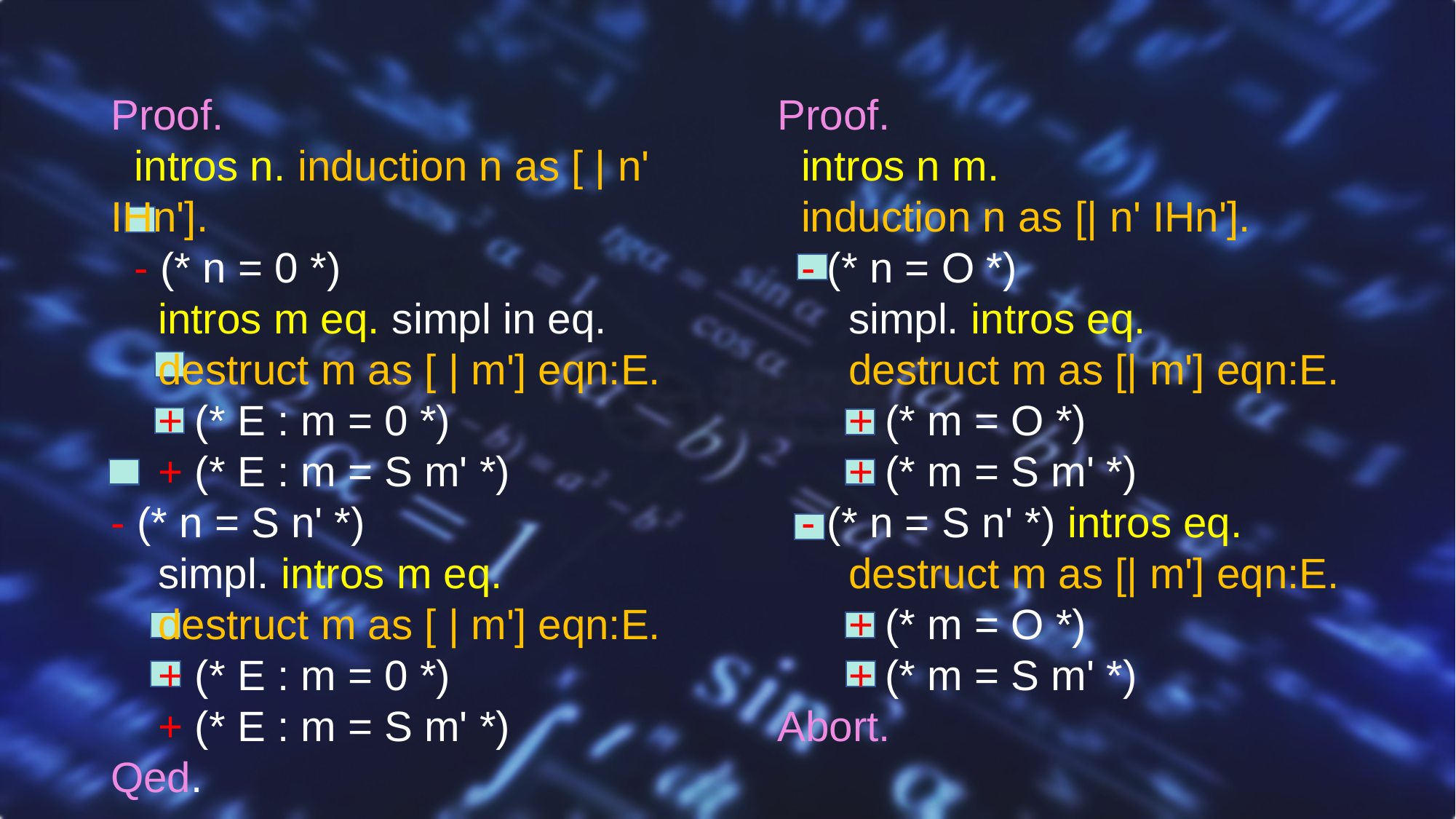

Proof.
  intros n. induction n as [ | n' IHn'].
  - (* n = 0 *)
    intros m eq. simpl in eq.
    destruct m as [ | m'] eqn:E.
    + (* E : m = 0 *)
    + (* E : m = S m' *)
- (* n = S n' *)
    simpl. intros m eq.
    destruct m as [ | m'] eqn:E.
    + (* E : m = 0 *)
    + (* E : m = S m' *)
Qed.
Proof.
  intros n m.
  induction n as [| n' IHn'].
  - (* n = O *)
      simpl. intros eq.
      destruct m as [| m'] eqn:E.
      + (* m = O *)
      + (* m = S m' *)
  - (* n = S n' *) intros eq.
      destruct m as [| m'] eqn:E.
      + (* m = O *)
      + (* m = S m' *)
Abort.